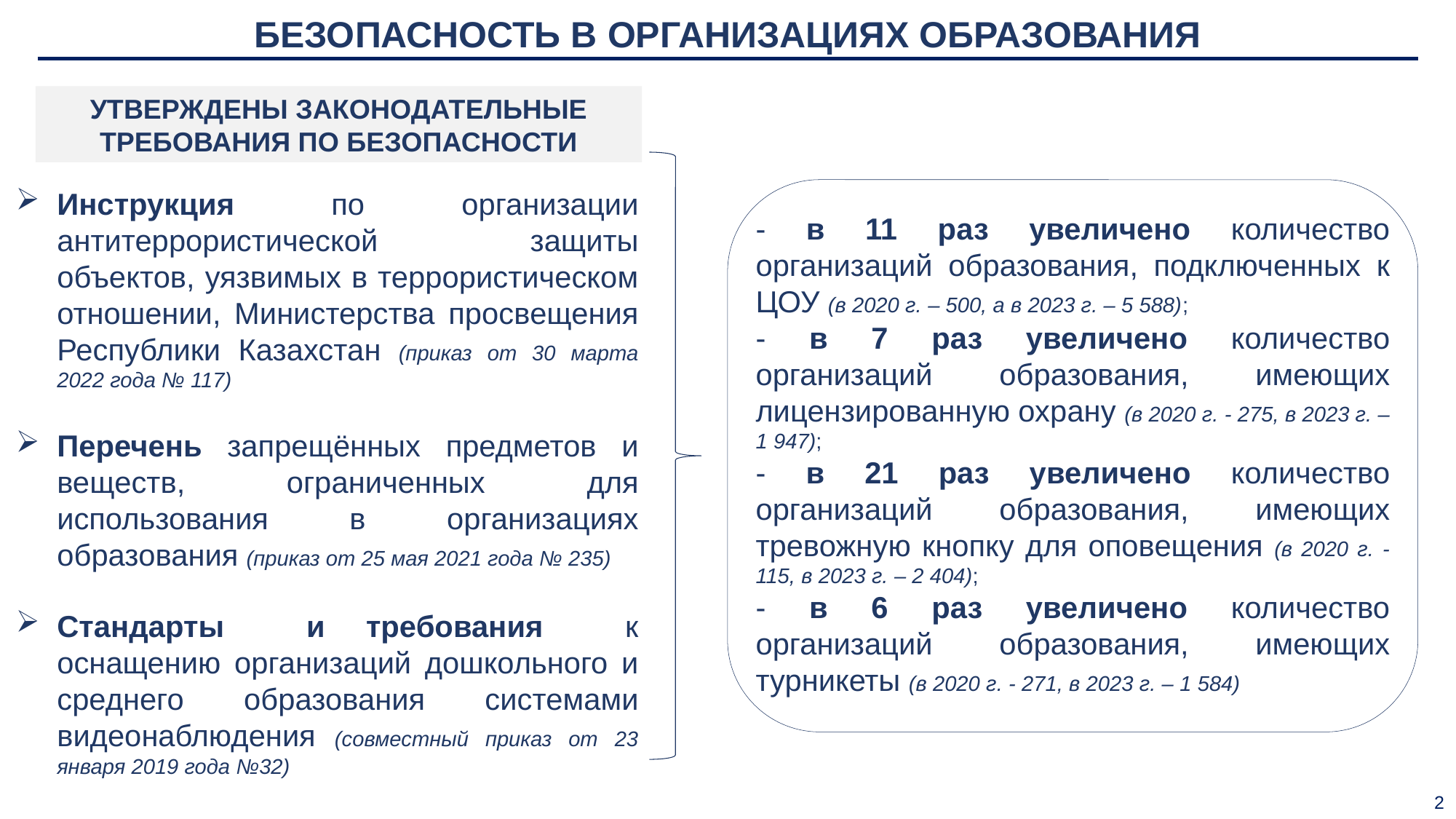

БЕЗОПАСНОСТЬ В ОРГАНИЗАЦИЯХ ОБРАЗОВАНИЯ
УТВЕРЖДЕНЫ ЗАКОНОДАТЕЛЬНЫЕ ТРЕБОВАНИЯ ПО БЕЗОПАСНОСТИ

Инструкция по организации антитеррористической защиты объектов, уязвимых в террористическом отношении, Министерства просвещения Республики Казахстан (приказ от 30 марта 2022 года № 117)

Перечень запрещённых предметов и веществ, ограниченных для использования в организациях образования (приказ от 25 мая 2021 года № 235)

Стандарты  и требования  к оснащению организаций дошкольного и среднего образования системами видеонаблюдения (совместный приказ от 23 января 2019 года №32)

- в 11 раз увеличено количество организаций образования, подключенных к ЦОУ (в 2020 г. – 500, а в 2023 г. – 5 588);
- в 7 раз увеличено количество организаций образования, имеющих лицензированную охрану (в 2020 г. - 275, в 2023 г. – 1 947);
- в 21 раз увеличено количество организаций образования, имеющих тревожную кнопку для оповещения (в 2020 г. - 115, в 2023 г. – 2 404);
- в 6 раз увеличено количество организаций образования, имеющих турникеты (в 2020 г. - 271, в 2023 г. – 1 584)
2